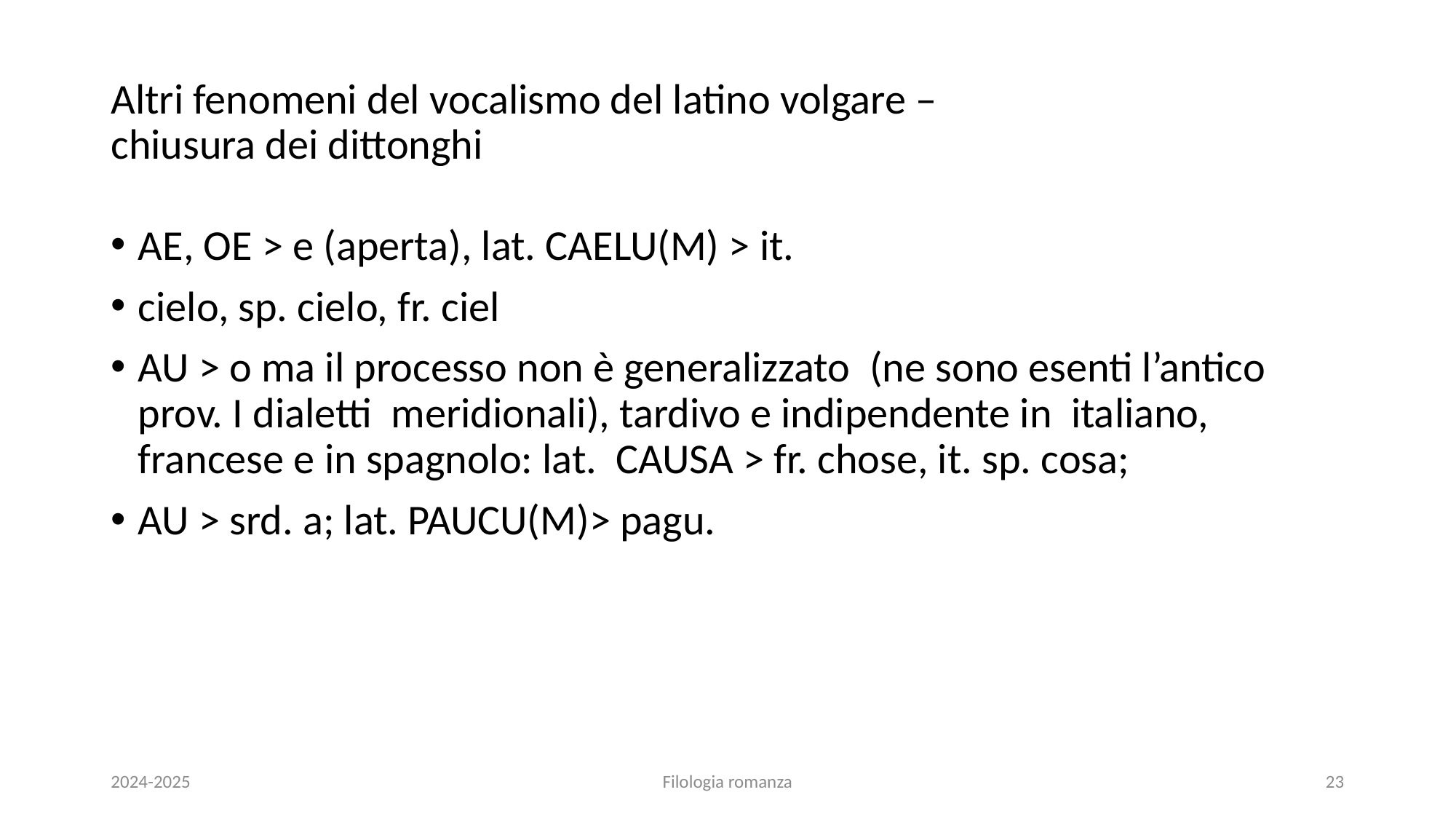

# Altri fenomeni del vocalismo del latino volgare – chiusura dei dittonghi
AE, OE > e (aperta), lat. CAELU(M) > it.
cielo, sp. cielo, fr. ciel
AU > o ma il processo non è generalizzato  (ne sono esenti l’antico prov. I dialetti  meridionali), tardivo e indipendente in  italiano, francese e in spagnolo: lat.  CAUSA > fr. chose, it. sp. cosa;
AU > srd. a; lat. PAUCU(M)> pagu.
2024-2025
Filologia romanza
23